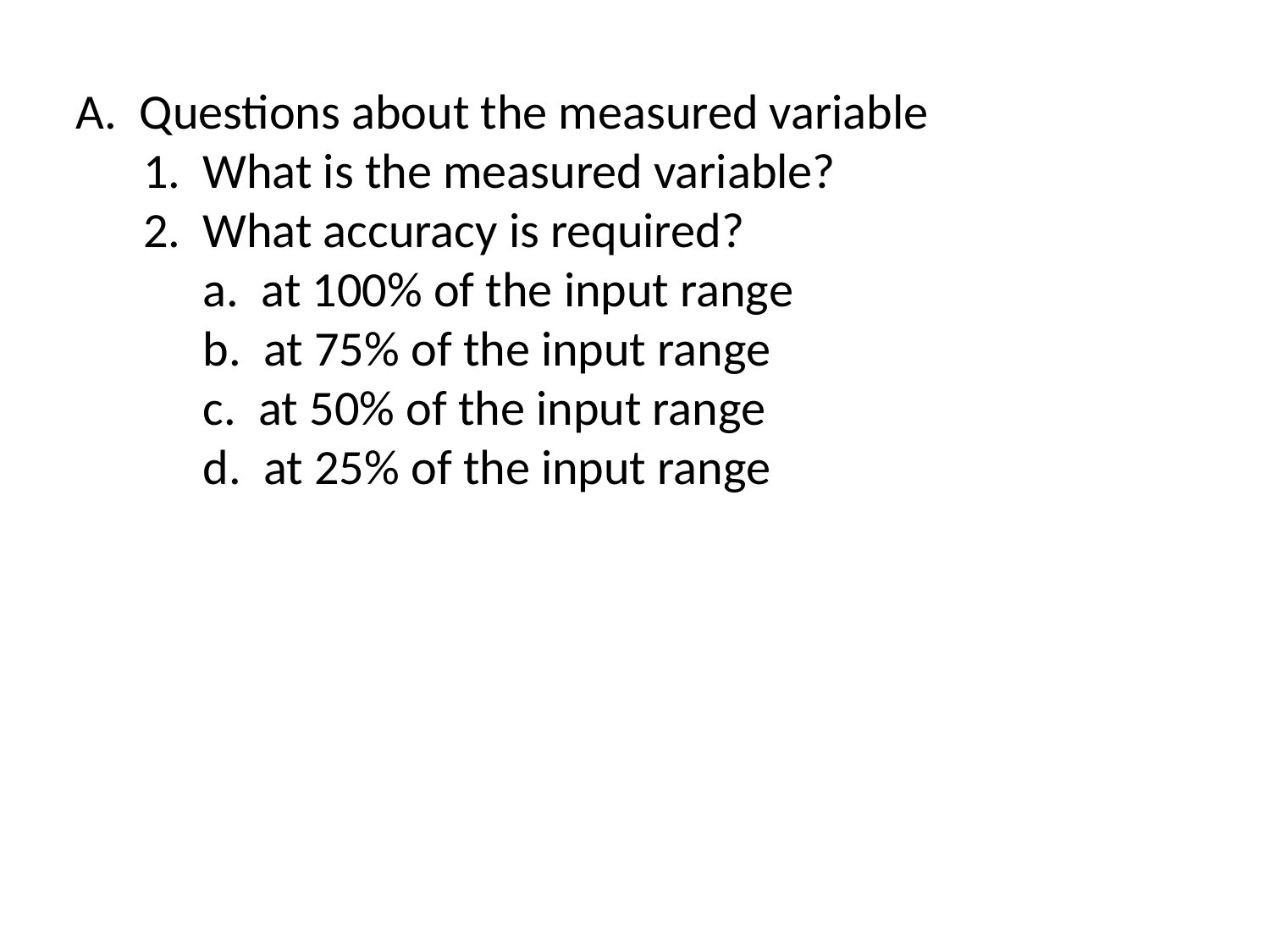

A.  Questions about the measured variable
      1.	What is the measured variable?
      2.	What accuracy is required?
	a.  at 100% of the input range
	b.  at 75% of the input range
	c.  at 50% of the input range
	d.  at 25% of the input range